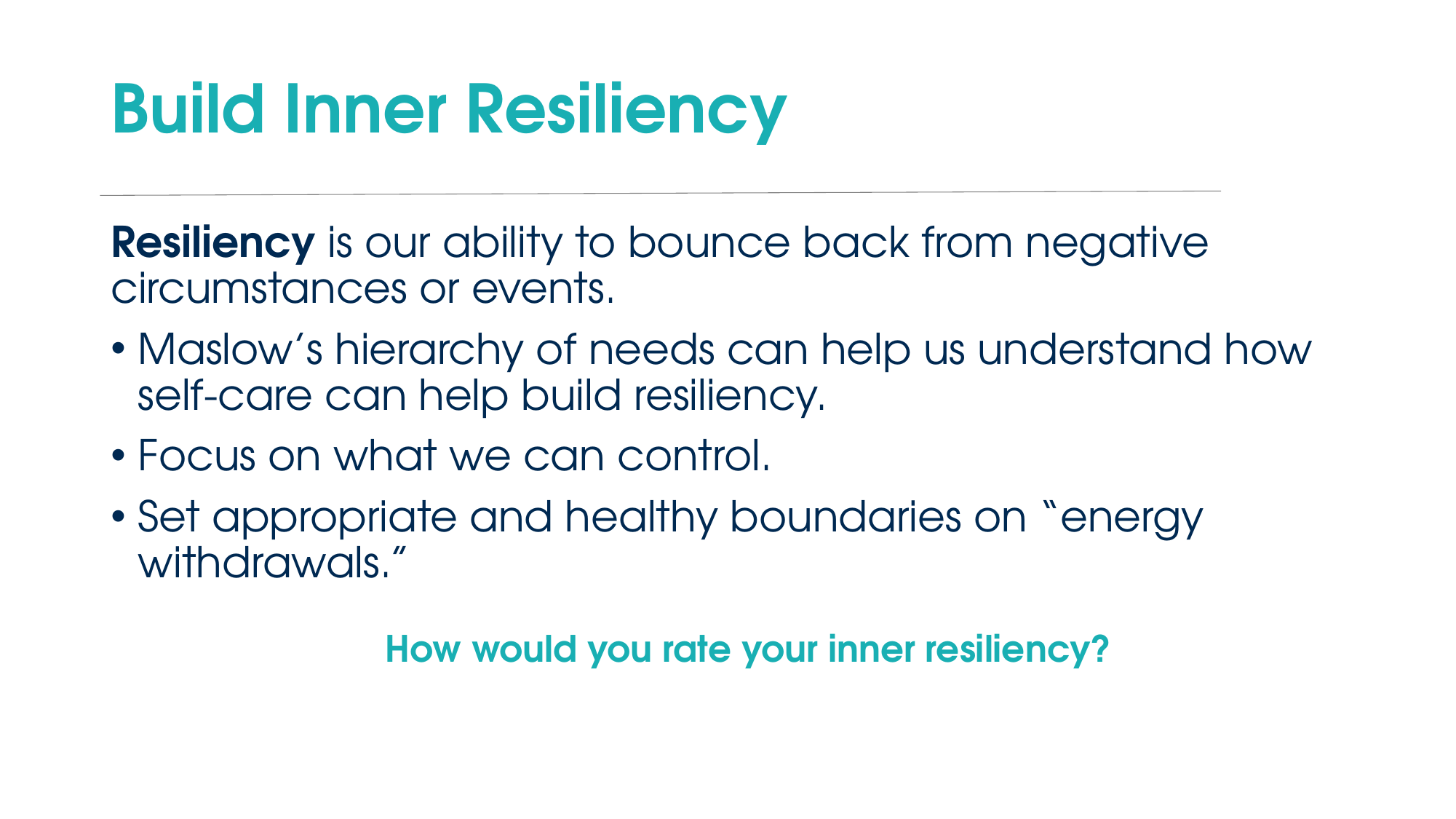

# Build Inner Resiliency
Resiliency is our ability to bounce back from negative circumstances or events.
Maslow’s hierarchy of needs can help us understand how self-care can help build resiliency.
Focus on what we can control.
Set appropriate and healthy boundaries on “energy withdrawals.”
How would you rate your inner resiliency?